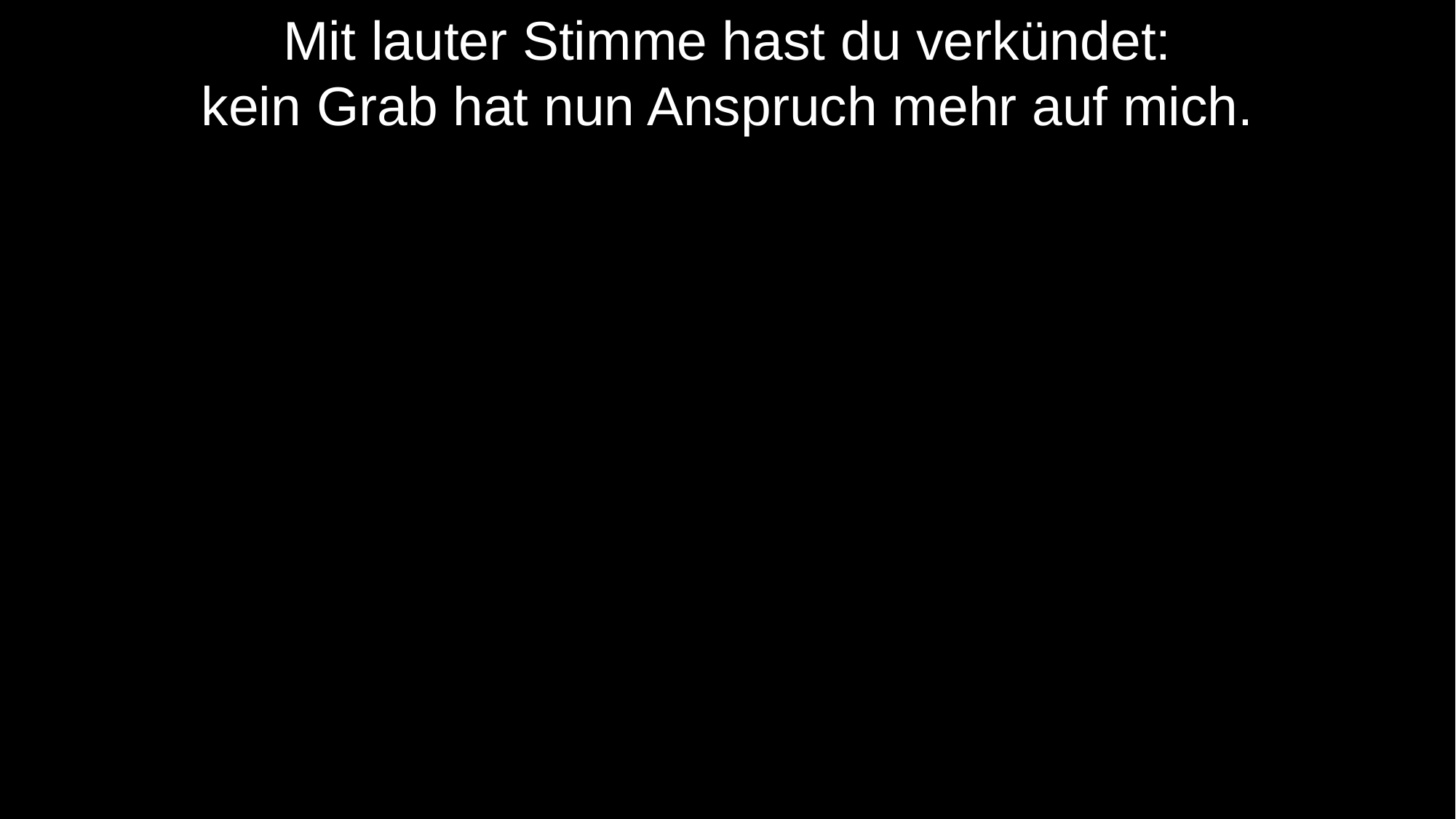

Mit lauter Stimme hast du verkündet:
kein Grab hat nun Anspruch mehr auf mich.